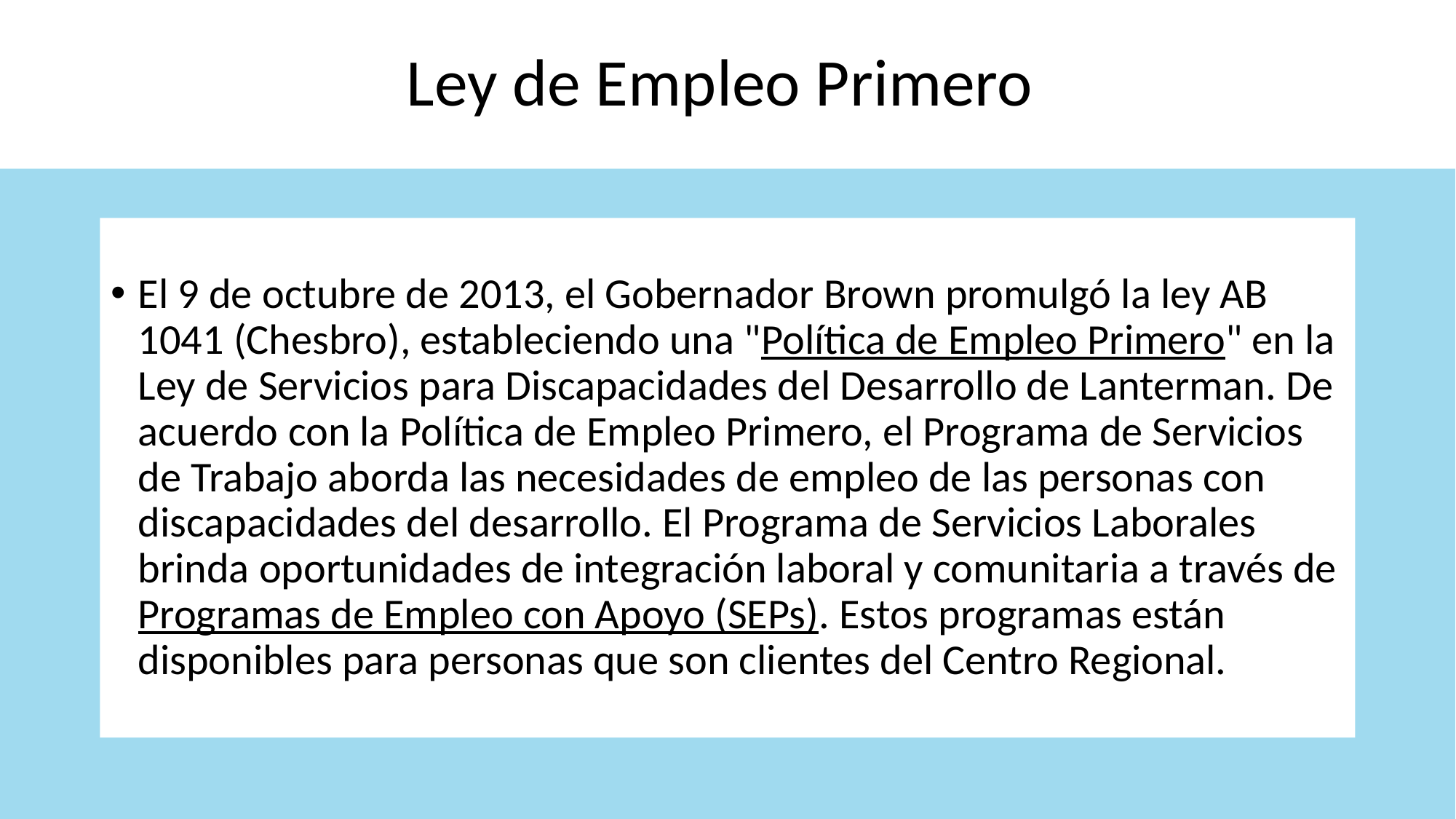

# Ley de Empleo Primero
El 9 de octubre de 2013, el Gobernador Brown promulgó la ley AB 1041 (Chesbro), estableciendo una "Política de Empleo Primero" en la Ley de Servicios para Discapacidades del Desarrollo de Lanterman. De acuerdo con la Política de Empleo Primero, el Programa de Servicios de Trabajo aborda las necesidades de empleo de las personas con discapacidades del desarrollo. El Programa de Servicios Laborales brinda oportunidades de integración laboral y comunitaria a través de Programas de Empleo con Apoyo (SEPs). Estos programas están disponibles para personas que son clientes del Centro Regional.